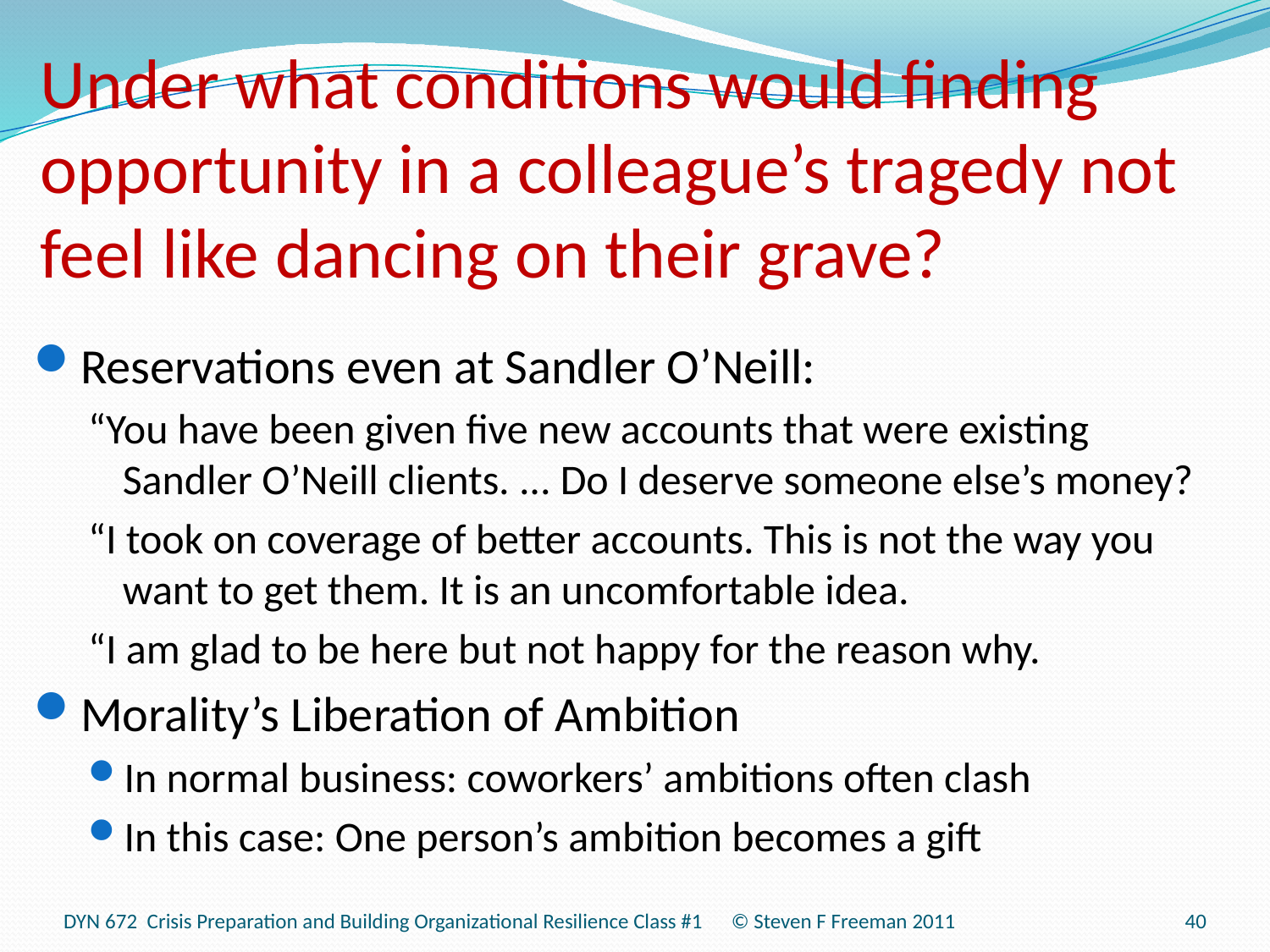

# Under what conditions would finding opportunity in a colleague’s tragedy not feel like dancing on their grave?
Reservations even at Sandler O’Neill:
“You have been given five new accounts that were existing Sandler O’Neill clients. ... Do I deserve someone else’s money?
“I took on coverage of better accounts. This is not the way you want to get them. It is an uncomfortable idea.
“I am glad to be here but not happy for the reason why.
Morality’s Liberation of Ambition
In normal business: coworkers’ ambitions often clash
In this case: One person’s ambition becomes a gift
DYN 672  Crisis Preparation and Building Organizational Resilience Class #1      © Steven F Freeman 2011
40